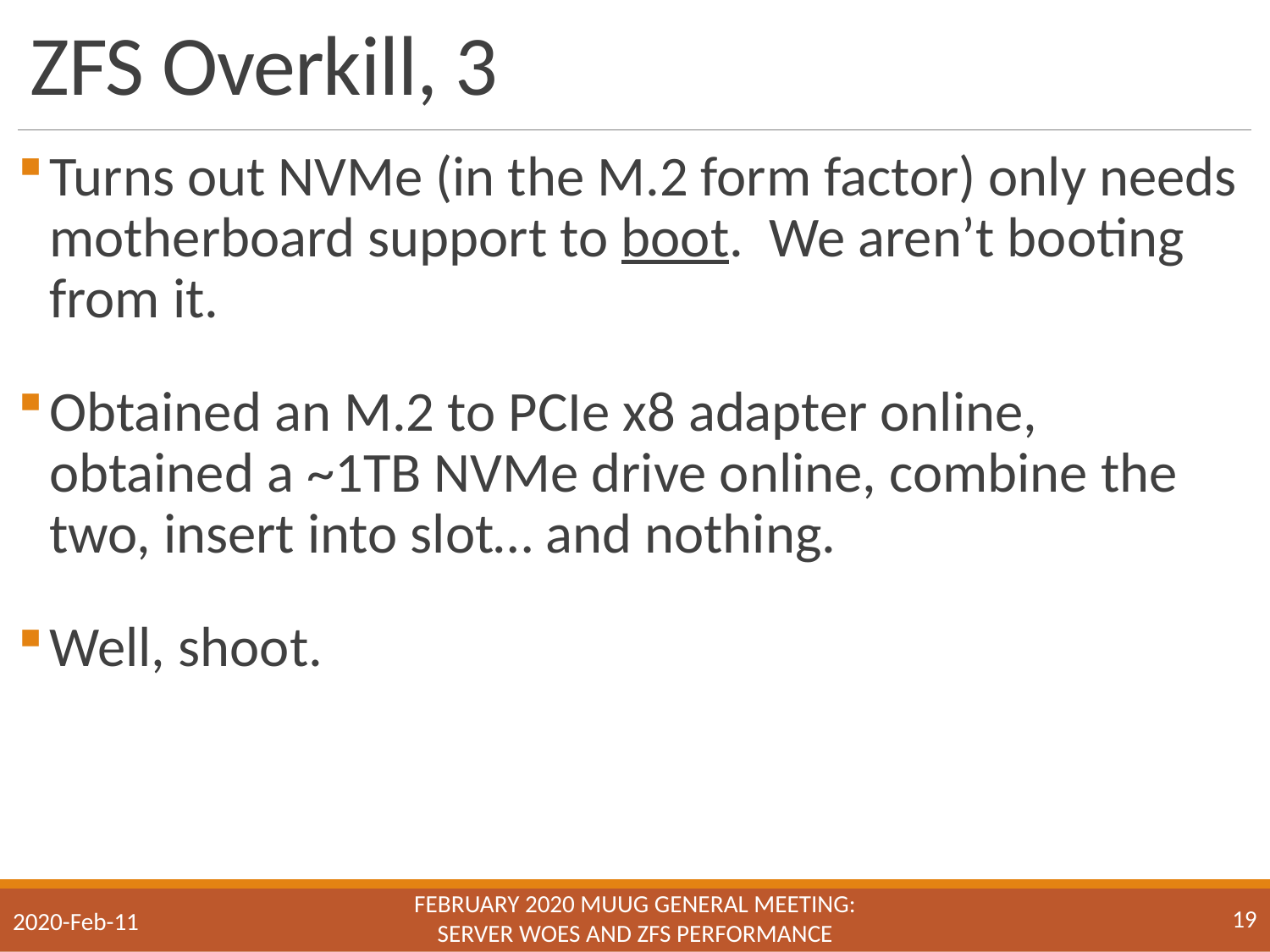

# ZFS Overkill, 3
Turns out NVMe (in the M.2 form factor) only needs motherboard support to boot.  We aren’t booting from it.
Obtained an M.2 to PCIe x8 adapter online, obtained a ~1TB NVMe drive online, combine the two, insert into slot… and nothing.
Well, shoot.
February 2020 MUUG General Meeting:
Server Woes and ZFS Performance
19
2020-Feb-11